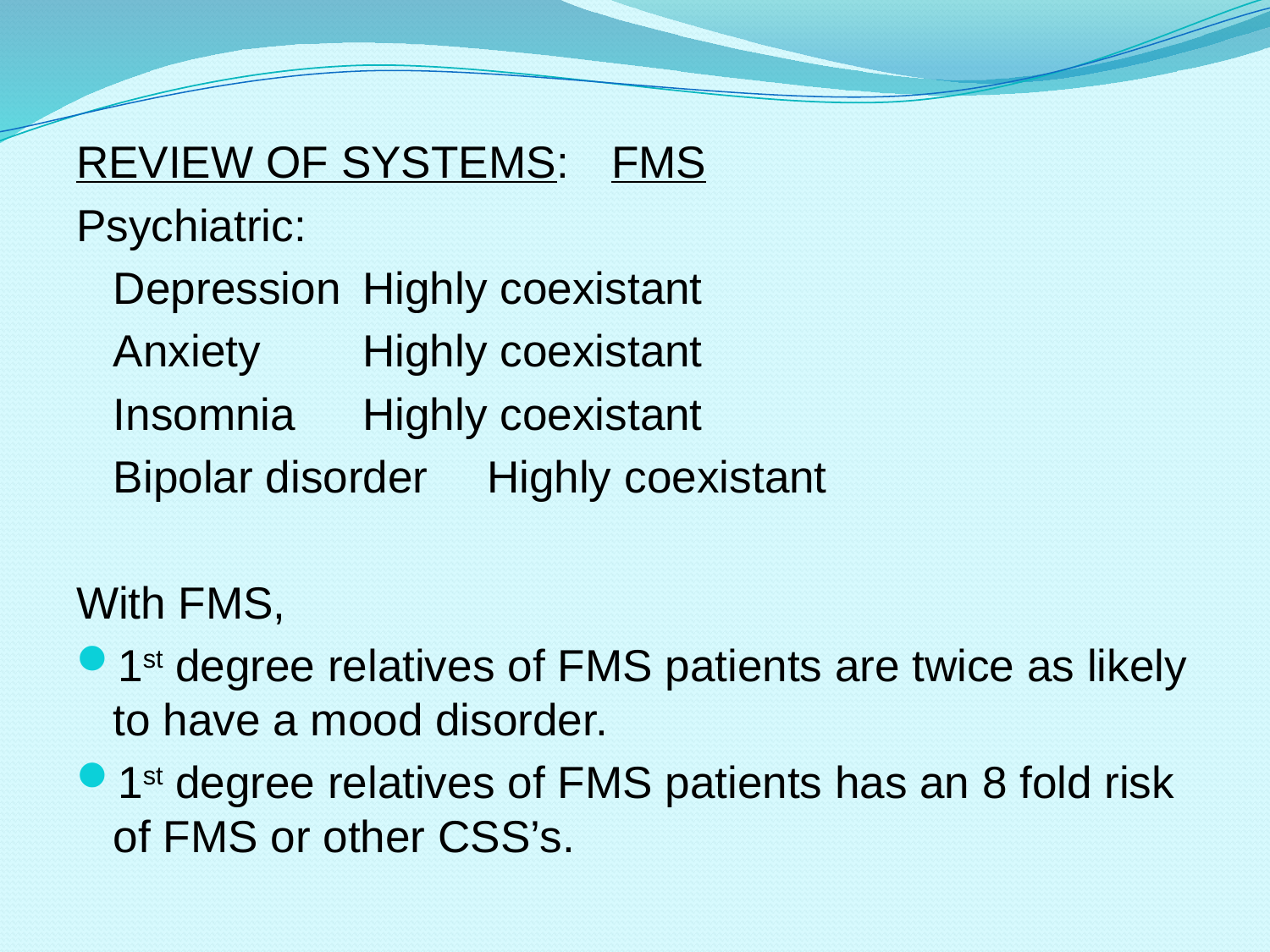

#
REVIEW OF SYSTEMS:				FMS
Psychiatric:
	Depression				Highly coexistant
	Anxiety					Highly coexistant
	Insomnia					Highly coexistant
	Bipolar disorder				Highly coexistant

With FMS,
1st degree relatives of FMS patients are twice as likely to have a mood disorder.
1st degree relatives of FMS patients has an 8 fold risk of FMS or other CSS’s.